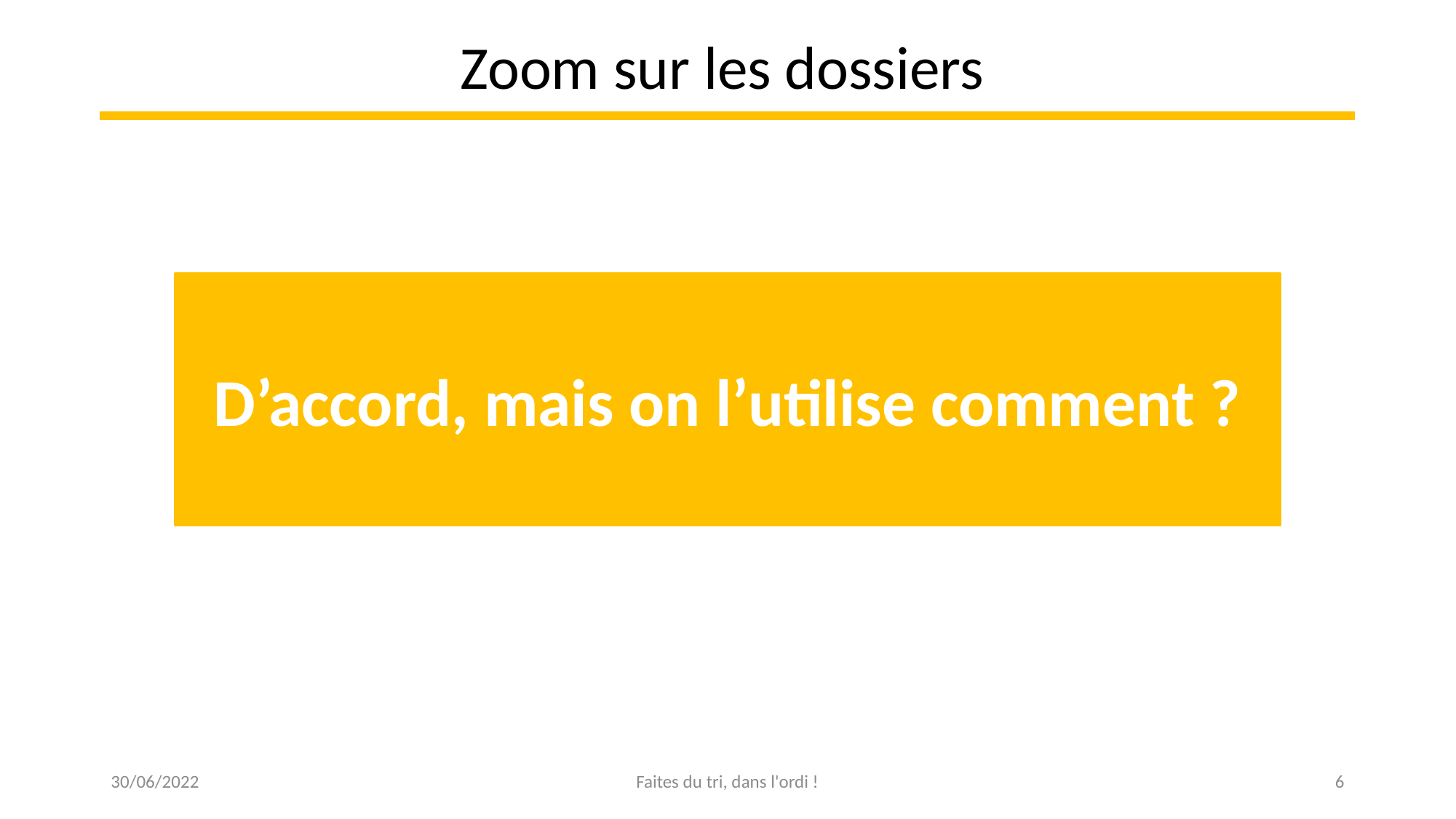

# Zoom sur les dossiers

D’accord, mais on l’utilise comment ?

30/06/2022
Faites du tri, dans l'ordi !
6